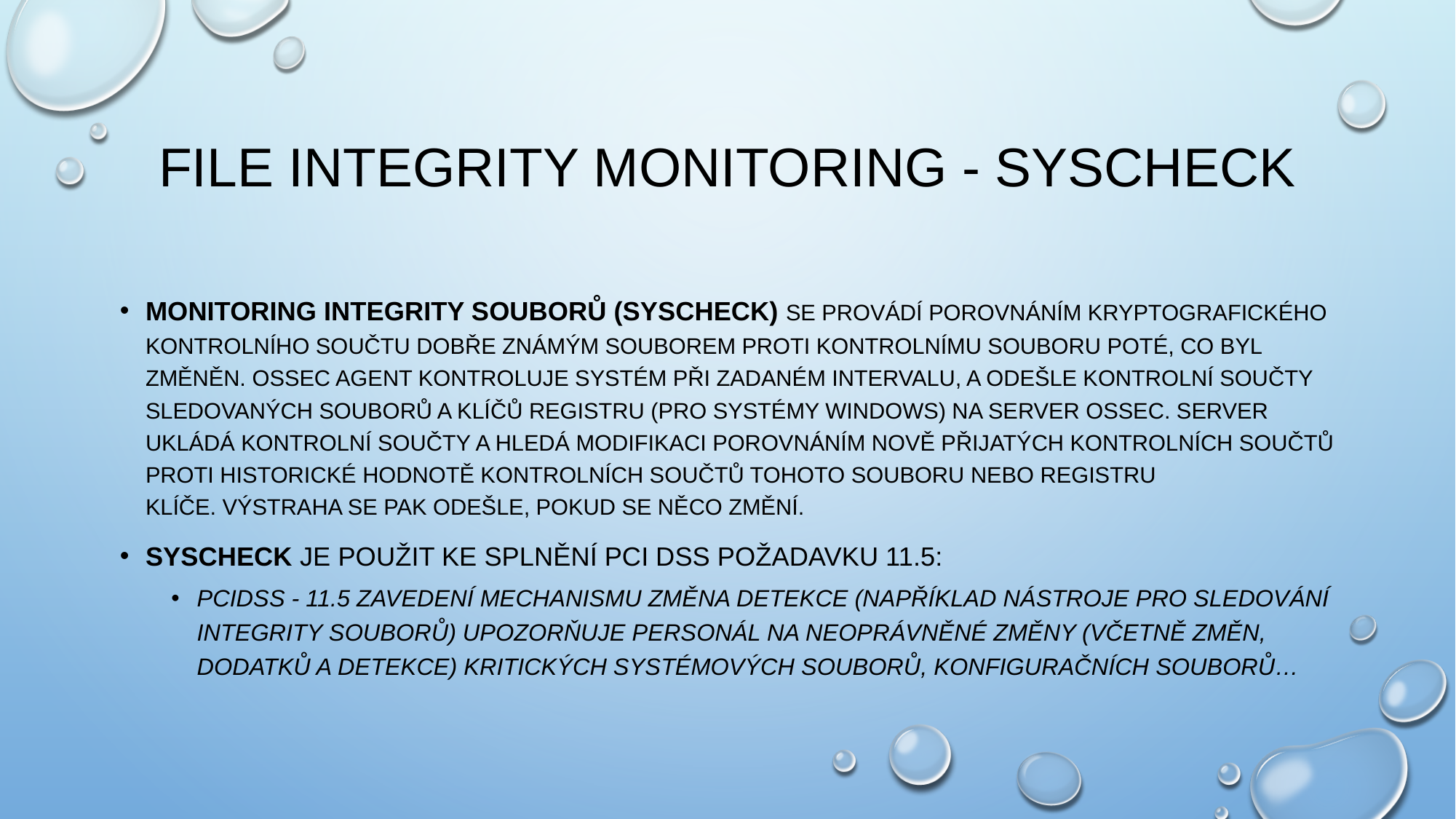

# File Integrity Monitoring - syscheck
Monitoring integrity souborů (SysCheck) se provádí porovnáním kryptografického kontrolního součtu dobře známým souborem proti kontrolnímu souboru poté, co byl změněn. OSSEC Agent kontroluje systém při zadaném intervalu, a odešle kontrolní součty sledovaných souborů a klíčů registru (pro systémy Windows) na server OSSEC. Server ukládá kontrolní součty a hledá modifikaci porovnáním nově přijatých kontrolních součtů proti historické hodnotě kontrolních součtů tohoto souboru nebo registru klíče. Výstraha se pak odešle, pokud se něco změní.
SYSCHECK je použit ke splnění PCI DSS požadavku 11.5:
PCIDSS - 11.5 Zavedení mechanismu změna detekce (například nástroje pro sledování integrity souborů) upozorňuje personál na neoprávněné změny (včetně změn, dodatků a detekce) kritických systémových souborů, konfiguračních souborů…